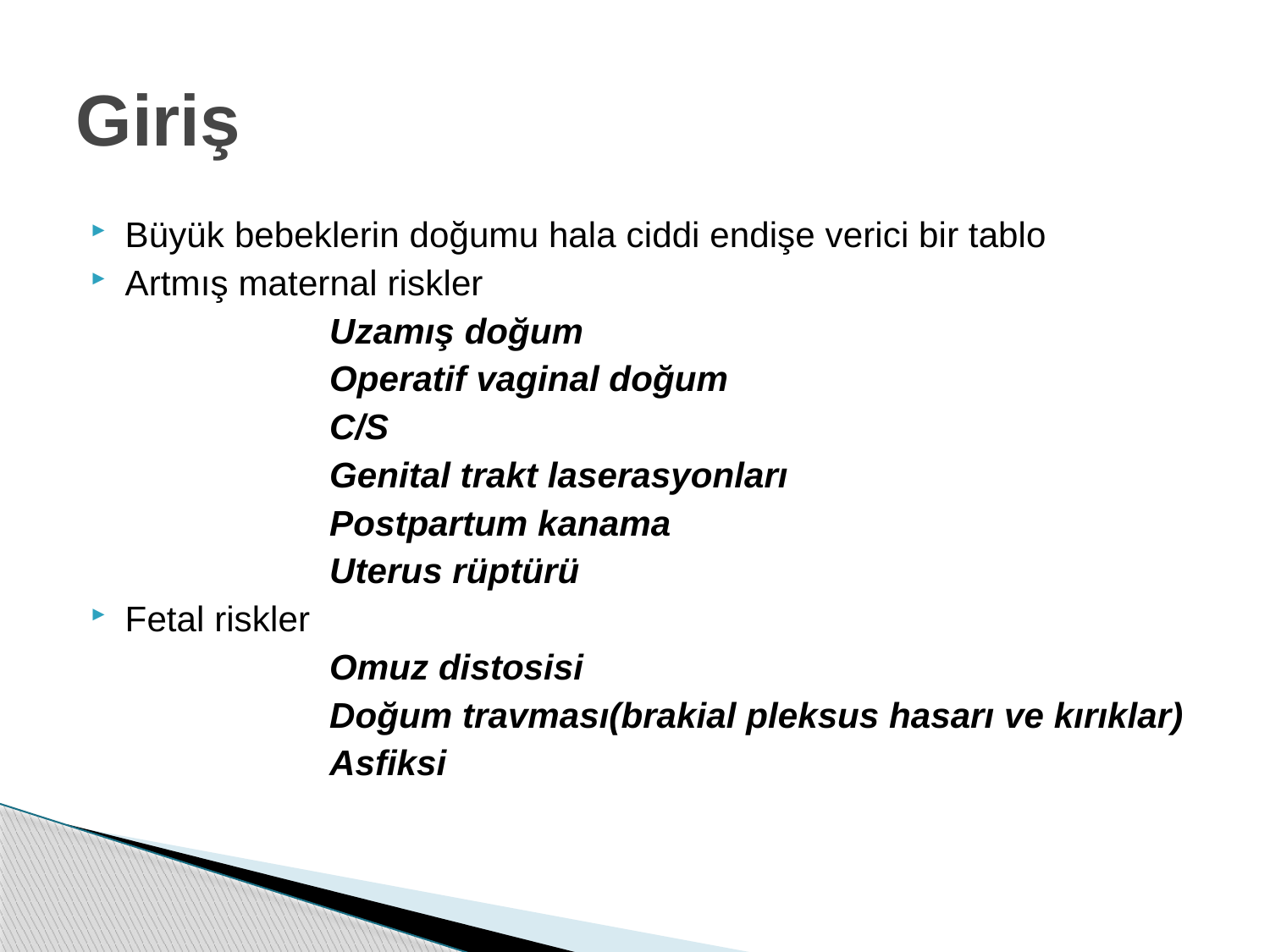

# Giriş
Büyük bebeklerin doğumu hala ciddi endişe verici bir tablo
Artmış maternal riskler
                        Uzamış doğum
                        Operatif vaginal doğum
                        C/S
                        Genital trakt laserasyonları
                        Postpartum kanama
                        Uterus rüptürü
Fetal riskler
                        Omuz distosisi
                        Doğum travması(brakial pleksus hasarı ve kırıklar)
                        Asfiksi